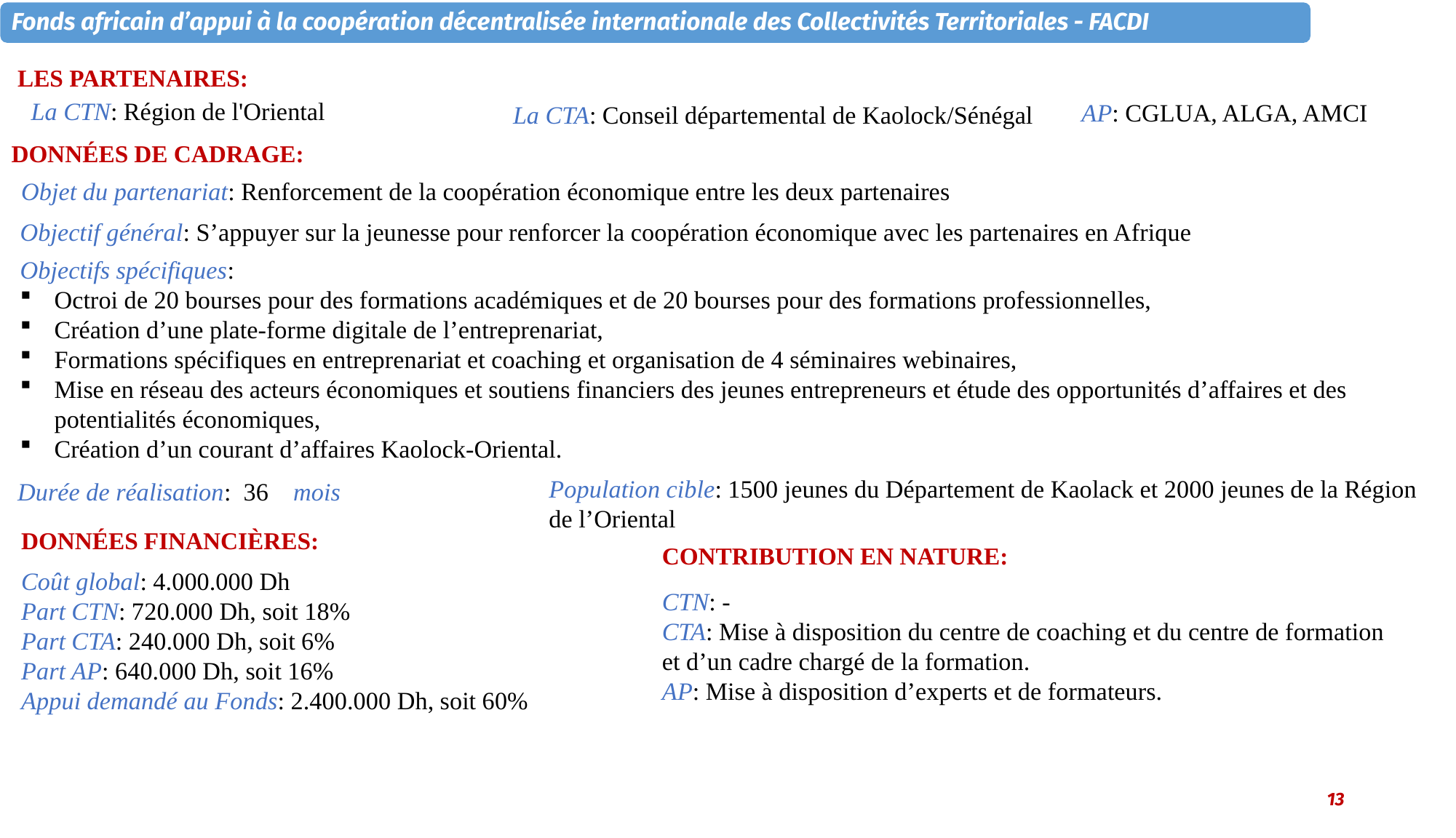

Fonds africain d’appui à la coopération décentralisée internationale des Collectivités Territoriales - FACDI
LES PARTENAIRES:
La CTN: Région de l'Oriental
AP: CGLUA, ALGA, AMCI
La CTA: Conseil départemental de Kaolock/Sénégal
DONNÉES DE CADRAGE:
Objet du partenariat: Renforcement de la coopération économique entre les deux partenaires
Objectif général: S’appuyer sur la jeunesse pour renforcer la coopération économique avec les partenaires en Afrique
Objectifs spécifiques:
Octroi de 20 bourses pour des formations académiques et de 20 bourses pour des formations professionnelles,
Création d’une plate-forme digitale de l’entreprenariat,
Formations spécifiques en entreprenariat et coaching et organisation de 4 séminaires webinaires,
Mise en réseau des acteurs économiques et soutiens financiers des jeunes entrepreneurs et étude des opportunités d’affaires et des potentialités économiques,
Création d’un courant d’affaires Kaolock-Oriental.
Population cible: 1500 jeunes du Département de Kaolack et 2000 jeunes de la Région de l’Oriental
Durée de réalisation:  36    mois
DONNÉES FINANCIÈRES:
CONTRIBUTION EN NATURE:

CTN: -
CTA: Mise à disposition du centre de coaching et du centre de formation et d’un cadre chargé de la formation.
AP: Mise à disposition d’experts et de formateurs.
Coût global: 4.000.000 Dh
Part CTN: 720.000 Dh, soit 18%
Part CTA: 240.000 Dh, soit 6%
Part AP: 640.000 Dh, soit 16%
Appui demandé au Fonds: 2.400.000 Dh, soit 60%
13